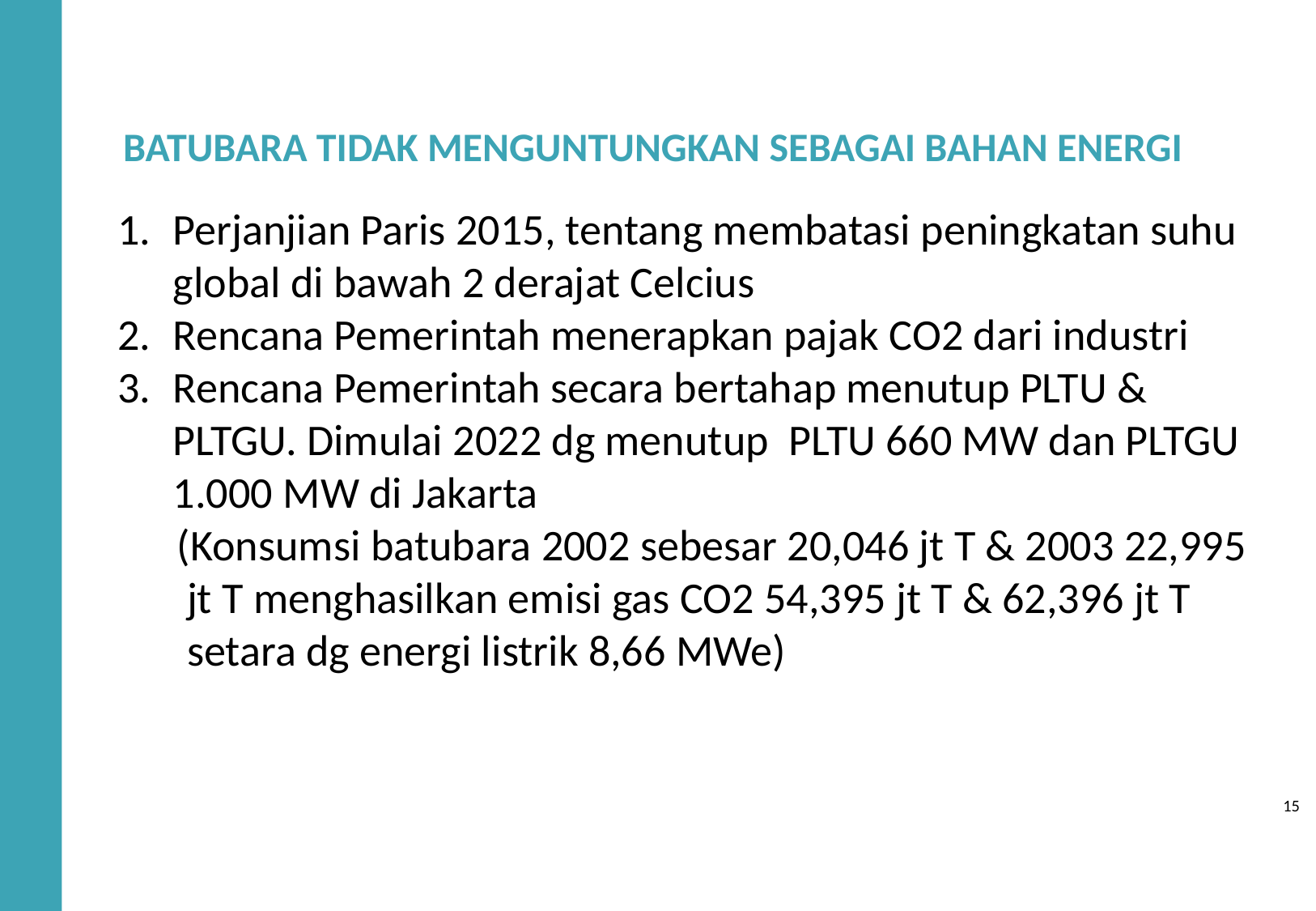

BATUBARA TIDAK MENGUNTUNGKAN SEBAGAI BAHAN ENERGI
Perjanjian Paris 2015, tentang membatasi peningkatan suhu global di bawah 2 derajat Celcius
Rencana Pemerintah menerapkan pajak CO2 dari industri
Rencana Pemerintah secara bertahap menutup PLTU & PLTGU. Dimulai 2022 dg menutup  PLTU 660 MW dan PLTGU 1.000 MW di Jakarta
      (Konsumsi batubara 2002 sebesar 20,046 jt T & 2003 22,995
       jt T menghasilkan emisi gas CO2 54,395 jt T & 62,396 jt T
       setara dg energi listrik 8,66 MWe)

15